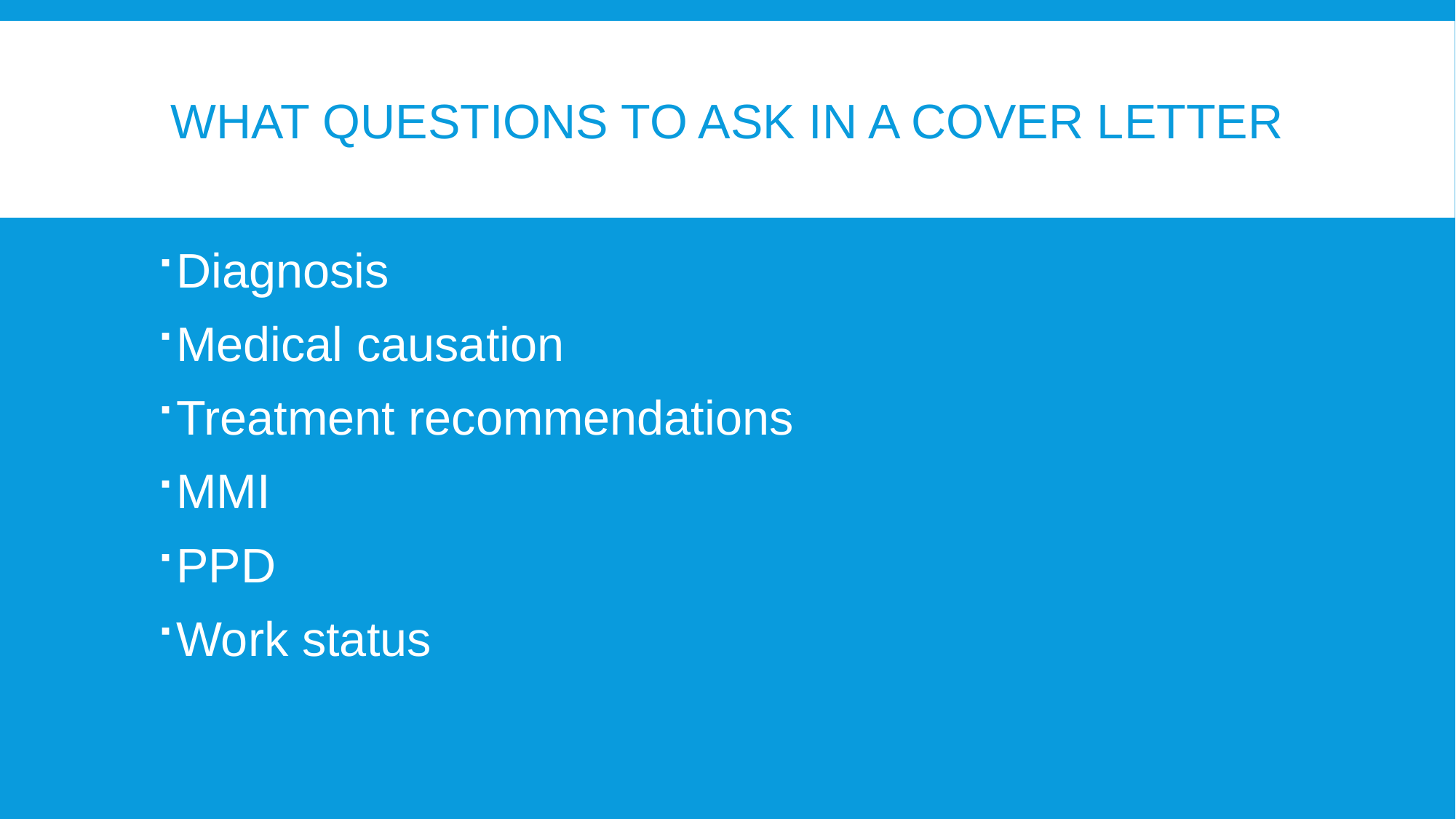

# WHAT QUESTIONS TO ASK IN A COVER LETTER
Diagnosis
Medical causation
Treatment recommendations
MMI
PPD
Work status